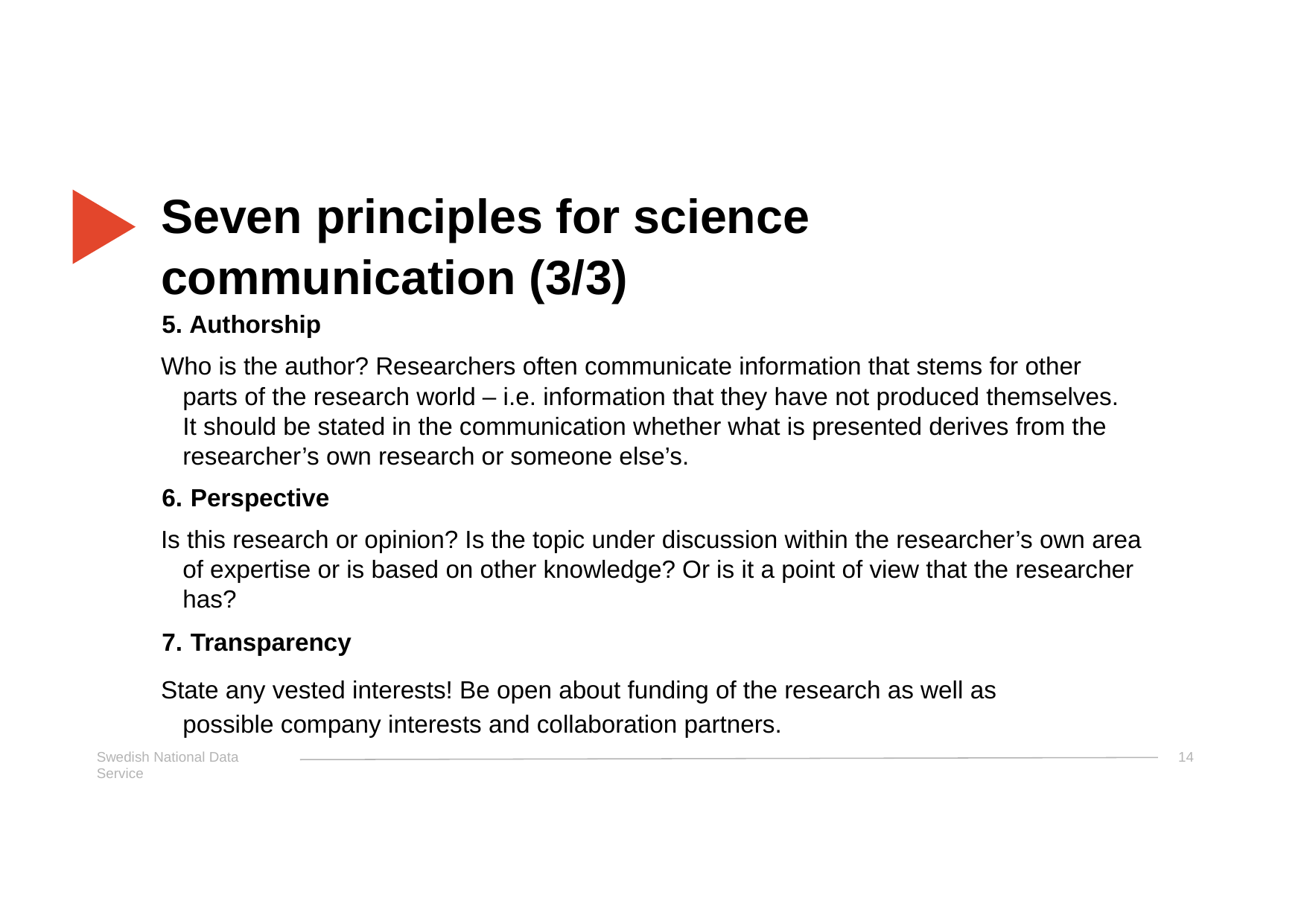

# Seven principles for science communication (3/3)
Authorship
Who is the author? Researchers often communicate information that stems for other parts of the research world – i.e. information that they have not produced themselves. It should be stated in the communication whether what is presented derives from the researcher’s own research or someone else’s.
Perspective
Is this research or opinion? Is the topic under discussion within the researcher’s own area of expertise or is based on other knowledge? Or is it a point of view that the researcher has?
Transparency
State any vested interests! Be open about funding of the research as well as possible company interests and collaboration partners.
Swedish National Data Service
14